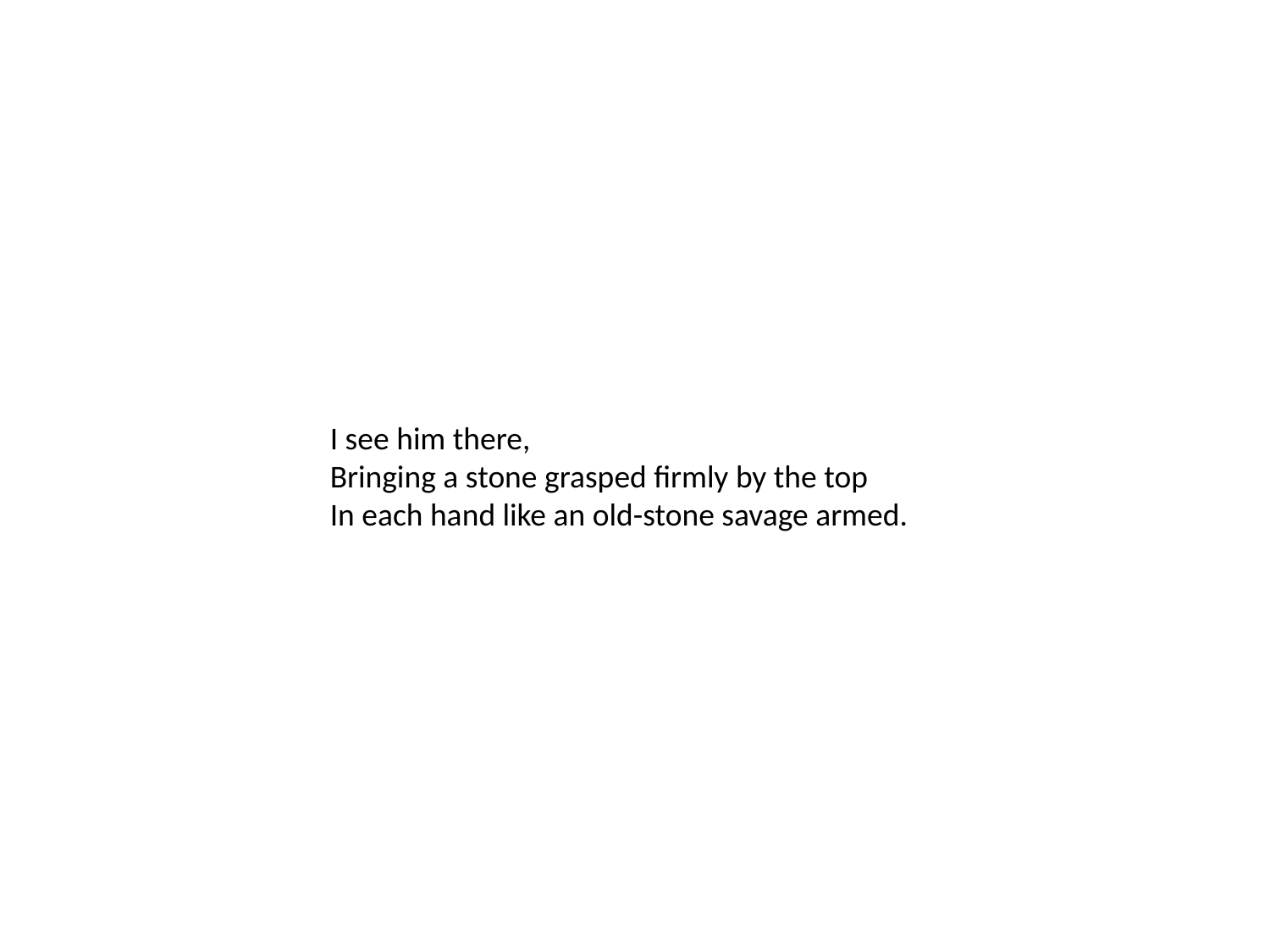

#

I see him there,
Bringing a stone grasped firmly by the top
In each hand like an old-stone savage armed.